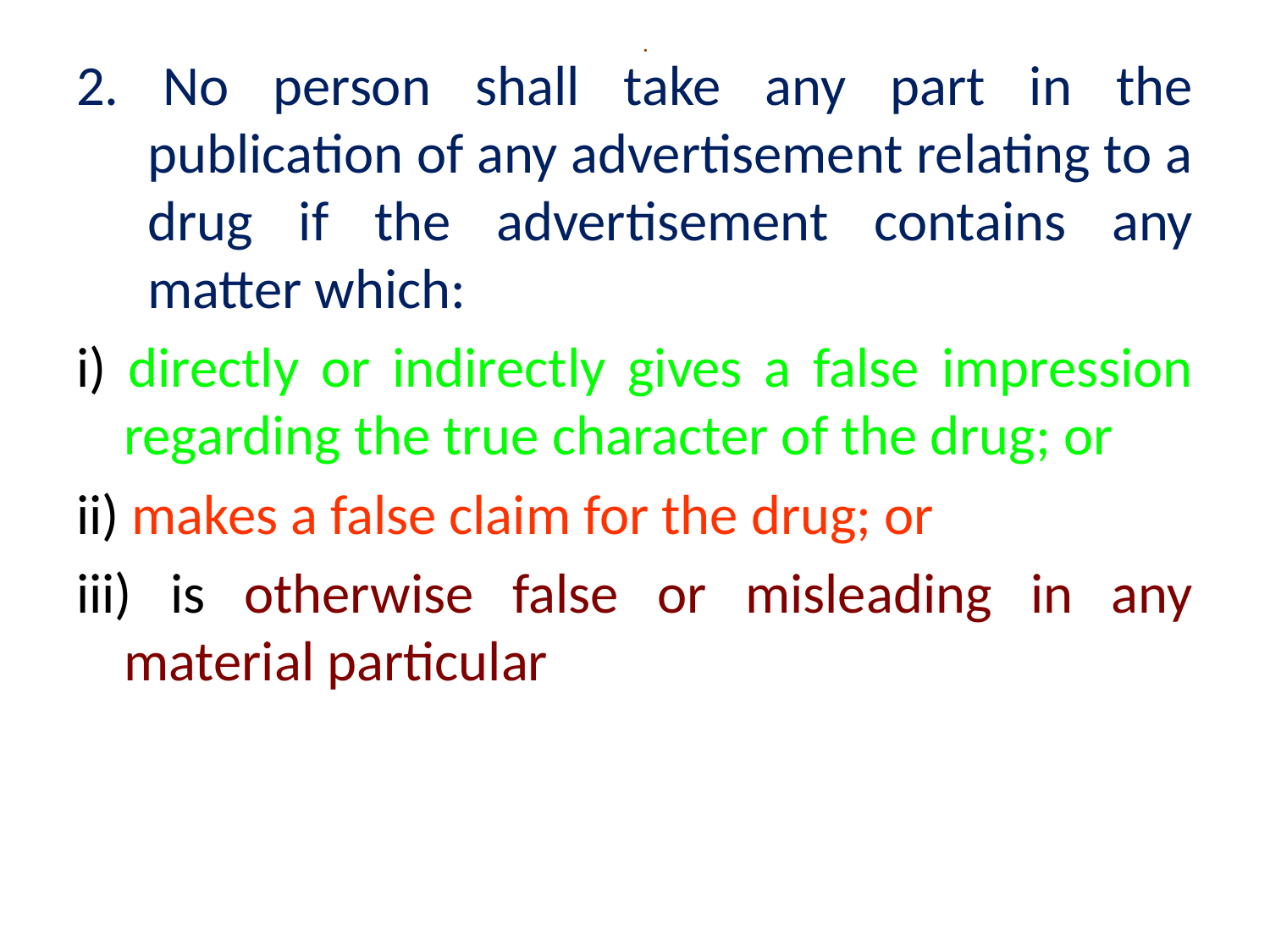

# .
2. No person shall take any part in the publication of any advertisement relating to a drug if the advertisement contains any matter which:
i) directly or indirectly gives a false impression regarding the true character of the drug; or
ii) makes a false claim for the drug; or
iii) is otherwise false or misleading in any material particular